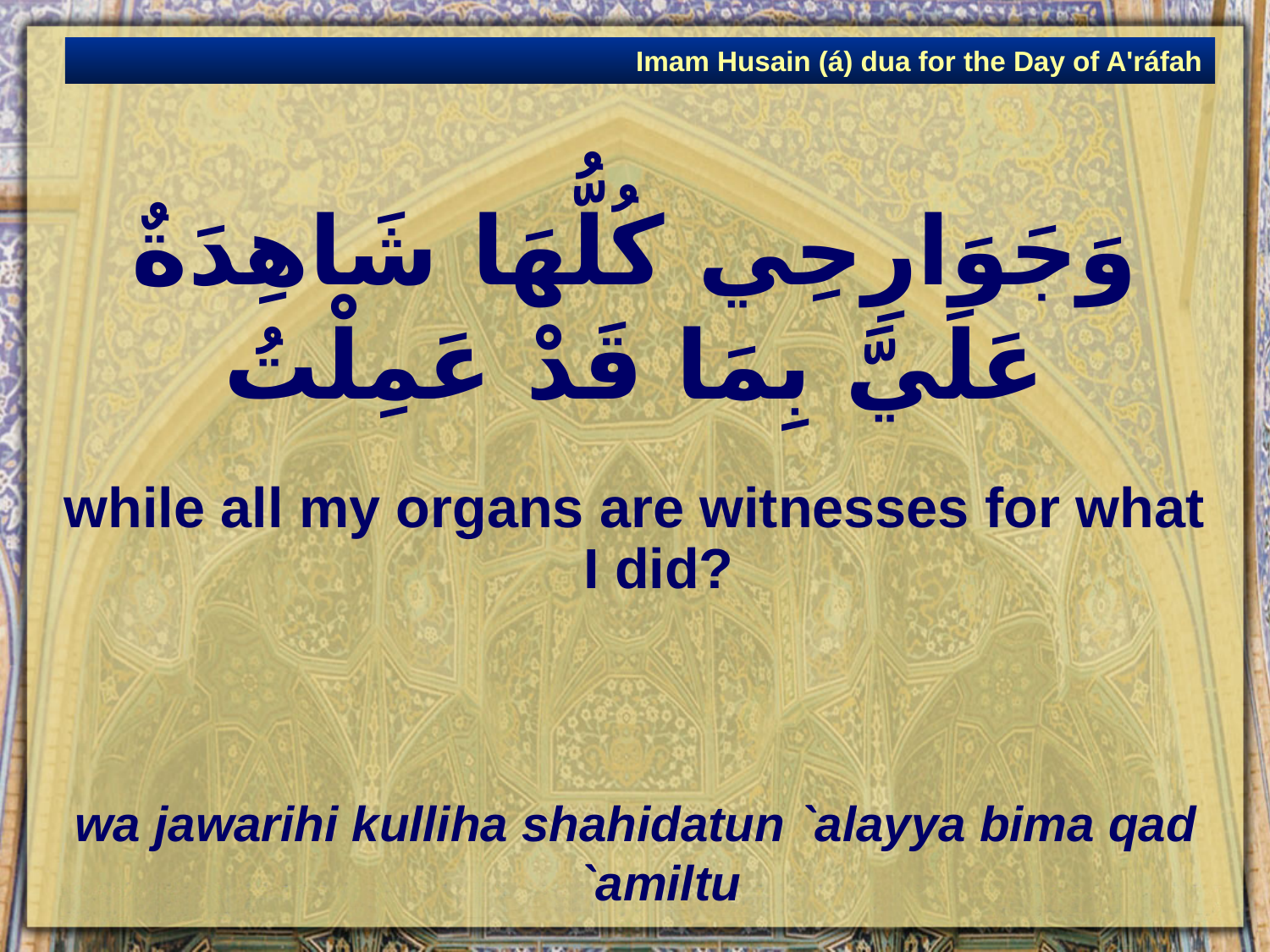

Imam Husain (á) dua for the Day of A'ráfah
# وَجَوَارِحِي كُلُّهَا شَاهِدَةٌ عَلَيَّ بِمَا قَدْ عَمِلْتُ
while all my organs are witnesses for what I did?
wa jawarihi kulliha shahidatun `alayya bima qad `amiltu